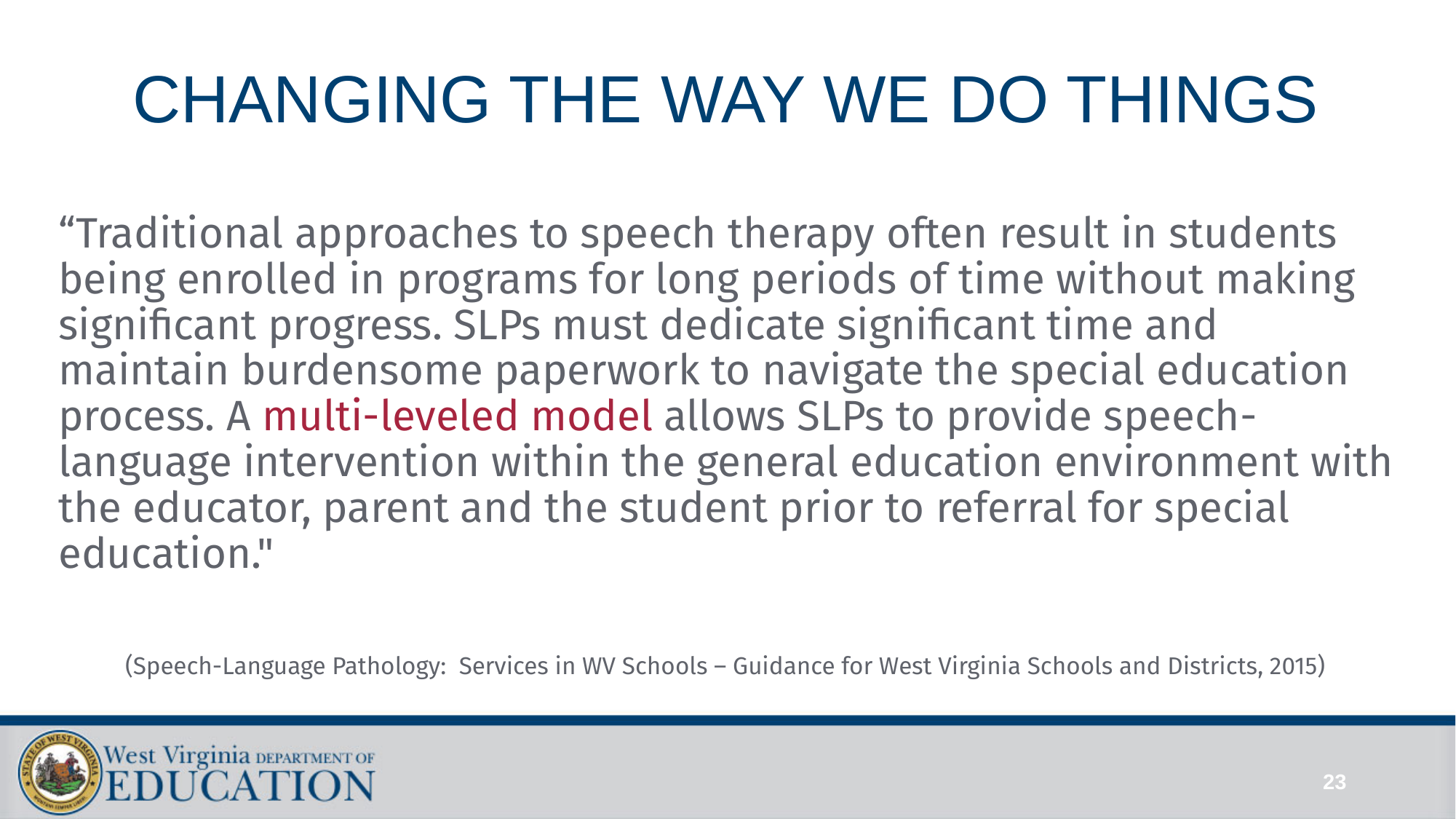

# CHANGING THE WAY WE DO THINGS
“Traditional approaches to speech therapy often result in students being enrolled in programs for long periods of time without making significant progress. SLPs must dedicate significant time and maintain burdensome paperwork to navigate the special education process. A multi-leveled model allows SLPs to provide speech-language intervention within the general education environment with the educator, parent and the student prior to referral for special education."

(Speech-Language Pathology:  Services in WV Schools – Guidance for West Virginia Schools and Districts, 2015)

23